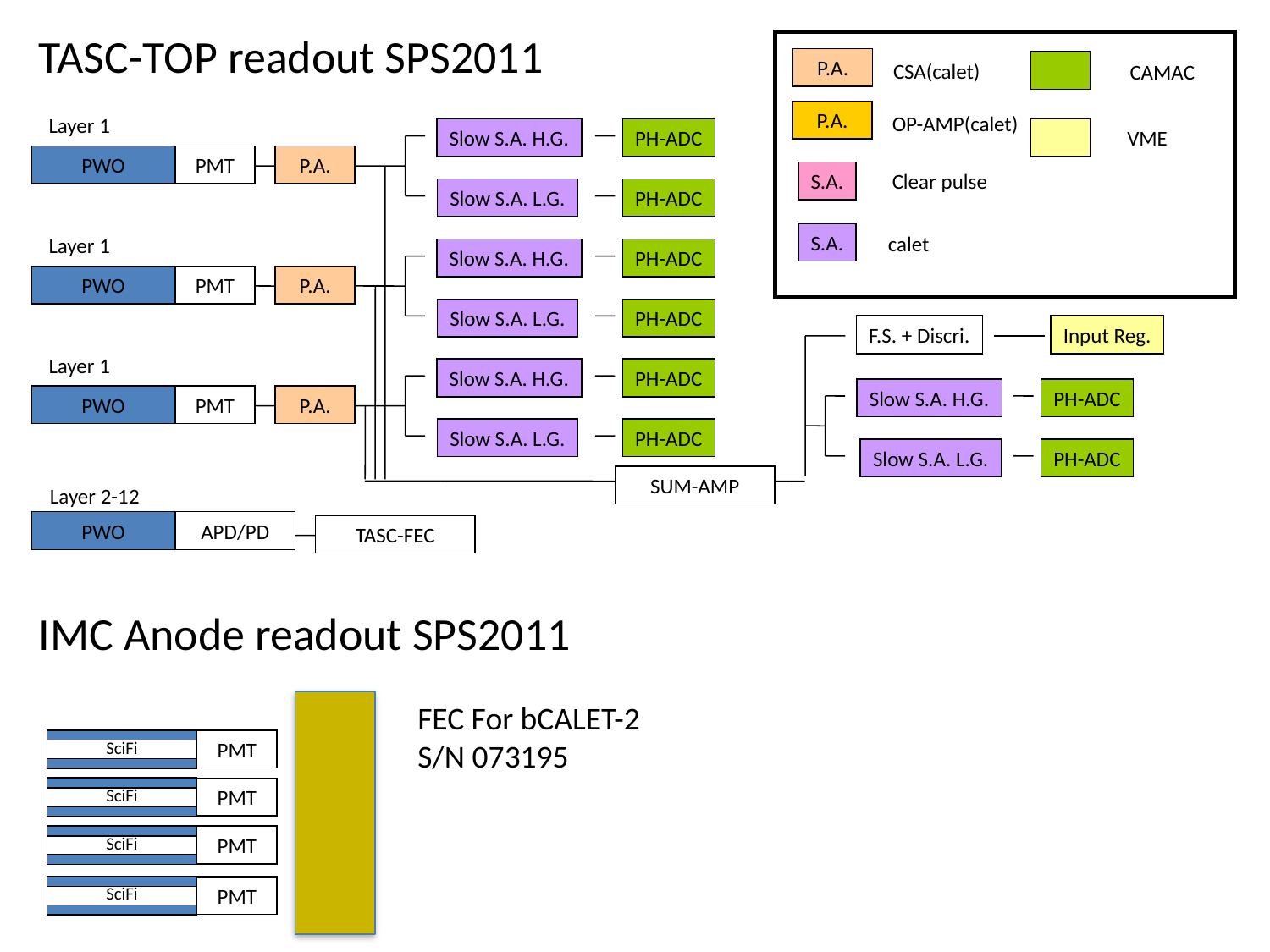

# TASC-TOP readout SPS2011

P.A.
CSA(calet)

CAMAC
P.A.
OP-AMP(calet)
Layer 1
VME

Slow S.A. H.G.
PH-ADC

PWO
PMT
P.A.
S.A.
Clear pulse

Slow S.A. L.G.
PH-ADC

S.A.
calet
Layer 1
Slow S.A. H.G.
PH-ADC

PWO
PMT
P.A.

Slow S.A. L.G.
PH-ADC
F.S. + Discri.
Input Reg.

Layer 1
Slow S.A. H.G.
PH-ADC

Slow S.A. H.G.
PH-ADC
PWO
PMT
P.A.

Slow S.A. L.G.
PH-ADC

Slow S.A. L.G.
PH-ADC

SUM-AMP
Layer 2-12

PWO
APD/PD
TASC-FEC

IMC Anode readout SPS2011

FEC For bCALET-2
S/N 073195

SciFi

PMT

SciFi

PMT

SciFi

PMT

SciFi

PMT